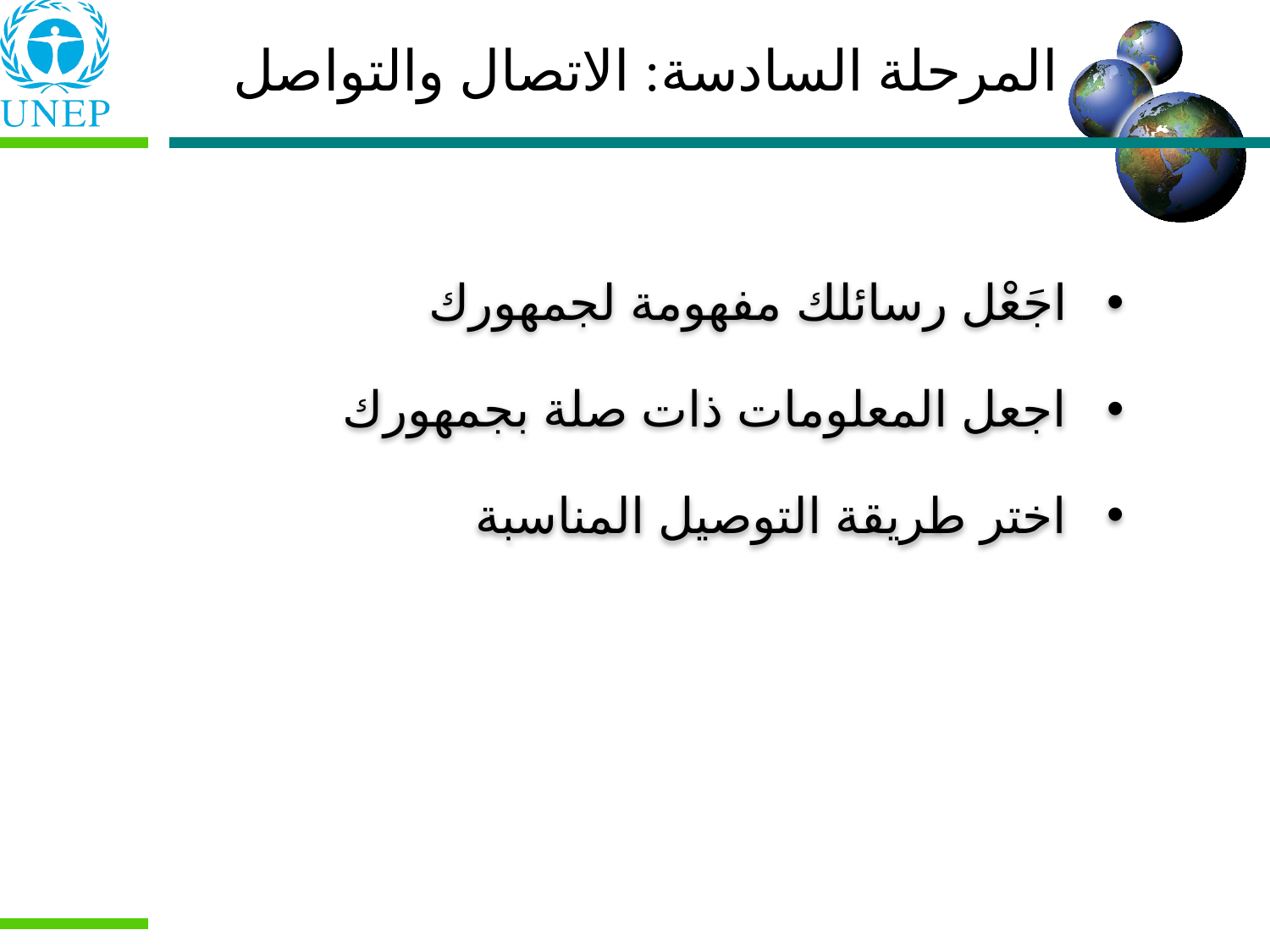

المرحلة السادسة: الاتصال والتواصل

  اجَعْل رسائلك مفهومة لجمهورك

  اجعل المعلومات ذات صلة بجمهورك

  اختر طريقة التوصيل المناسبة